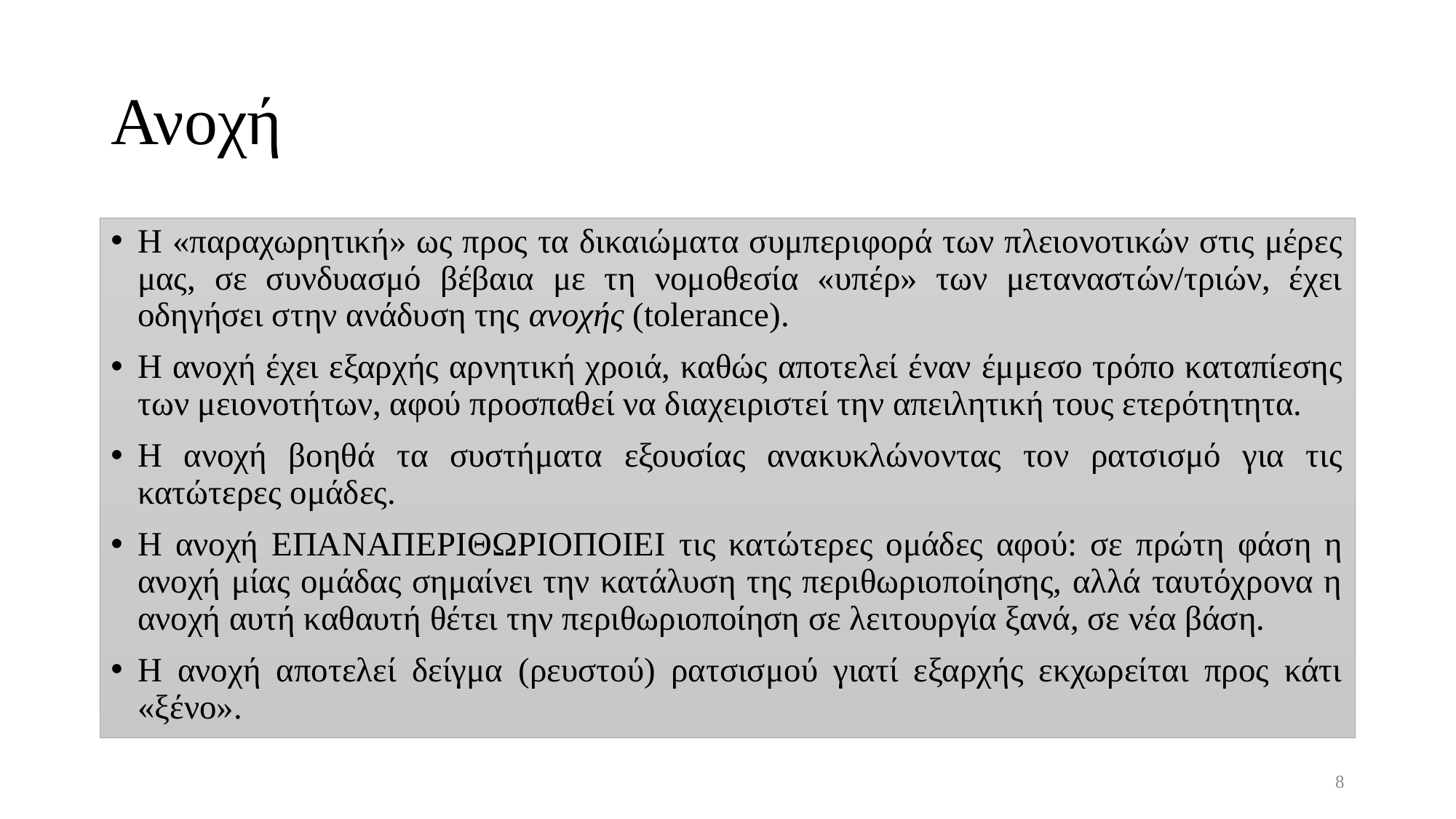

# Ανοχή
Η «παραχωρητική» ως προς τα δικαιώματα συμπεριφορά των πλειονοτικών στις μέρες μας, σε συνδυασμό βέβαια με τη νομοθεσία «υπέρ» των μεταναστών/τριών, έχει οδηγήσει στην ανάδυση της ανοχής (tolerance).
Η ανοχή έχει εξαρχής αρνητική χροιά, καθώς αποτελεί έναν έμμεσο τρόπο καταπίεσης των μειονοτήτων, αφού προσπαθεί να διαχειριστεί την απειλητική τους ετερότητητα.
Η ανοχή βοηθά τα συστήματα εξουσίας ανακυκλώνοντας τον ρατσισμό για τις κατώτερες ομάδες.
Η ανοχή ΕΠΑΝΑΠΕΡΙΘΩΡΙΟΠΟΙΕΙ τις κατώτερες ομάδες αφού: σε πρώτη φάση η ανοχή μίας ομάδας σημαίνει την κατάλυση της περιθωριοποίησης, αλλά ταυτόχρονα η ανοχή αυτή καθαυτή θέτει την περιθωριοποίηση σε λειτουργία ξανά, σε νέα βάση.
Η ανοχή αποτελεί δείγμα (ρευστού) ρατσισμού γιατί εξαρχής εκχωρείται προς κάτι «ξένο».

8